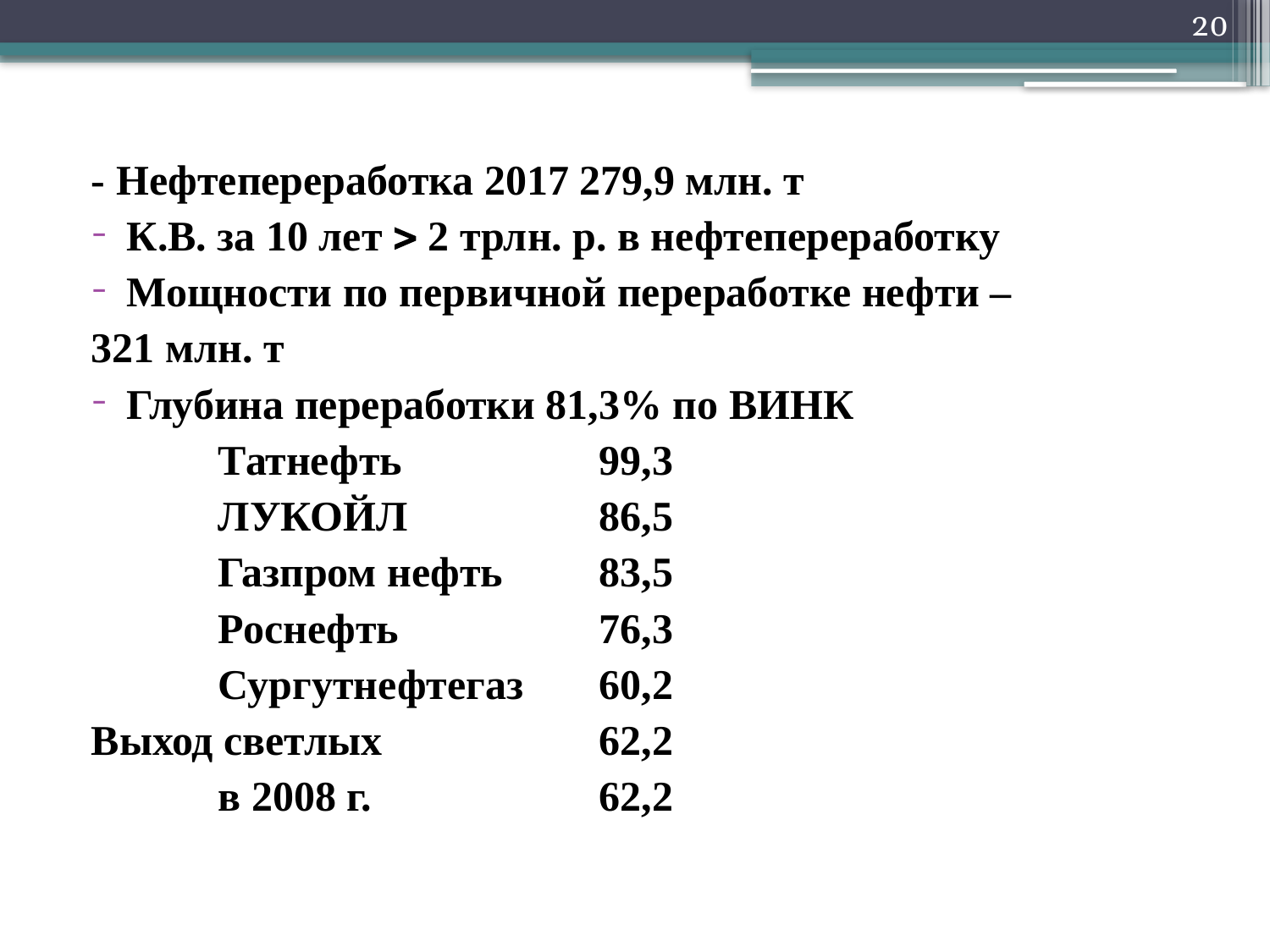

20
#
- Нефтепереработка 2017 279,9 млн. т
К.В. за 10 лет > 2 трлн. р. в нефтепереработку
Мощности по первичной переработке нефти –
321 млн. т
Глубина переработки 81,3% по ВИНК
	Татнефть		99,3
	ЛУКОЙЛ		86,5
	Газпром нефть	83,5
	Роснефть		76,3
	Сургутнефтегаз	60,2
Выход светлых		62,2
	в 2008 г.		62,2